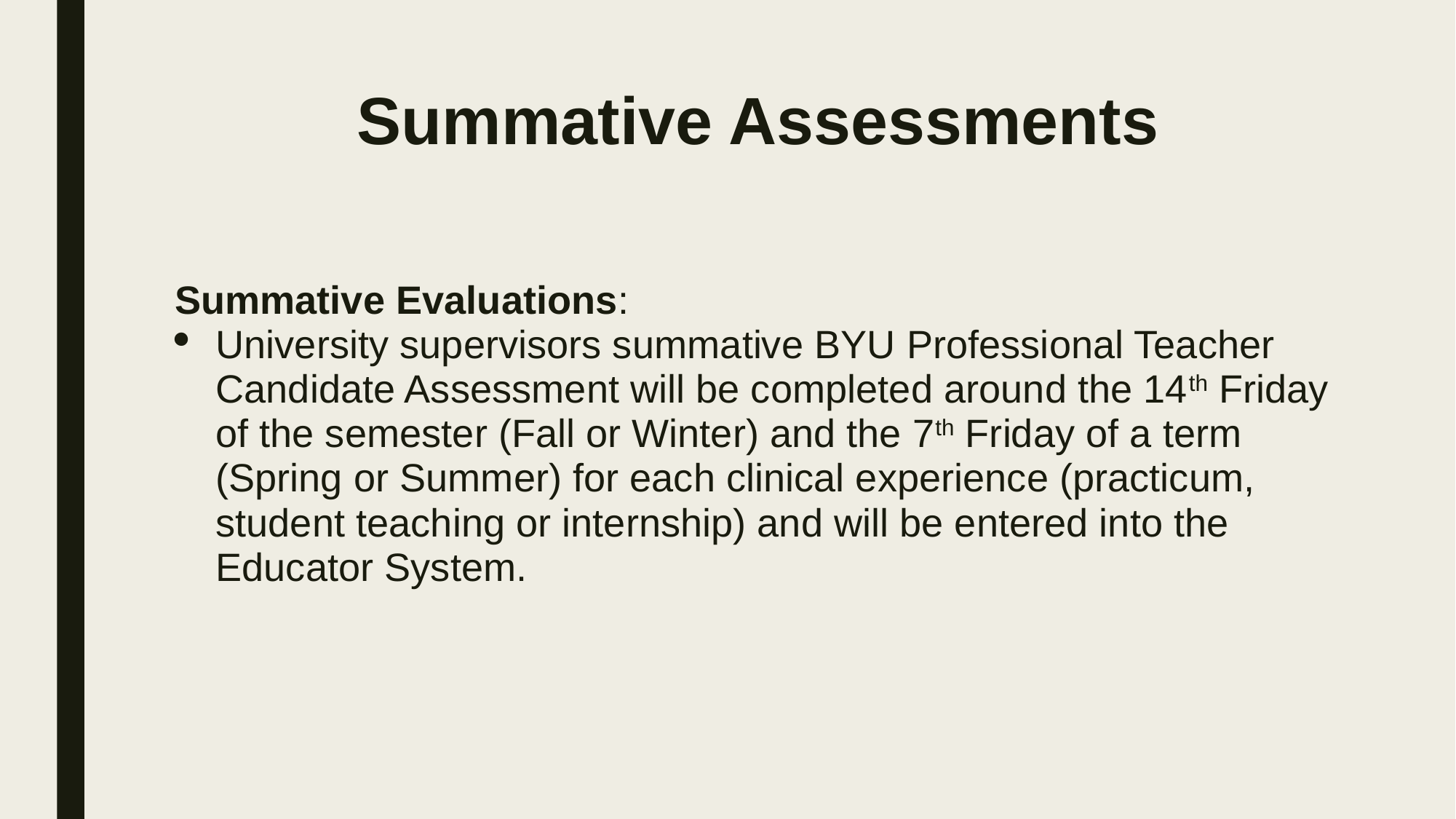

# Summative Assessments
Summative Evaluations:
University supervisors summative BYU Professional Teacher Candidate Assessment will be completed around the 14th Friday of the semester (Fall or Winter) and the 7th Friday of a term (Spring or Summer) for each clinical experience (practicum, student teaching or internship) and will be entered into the Educator System.